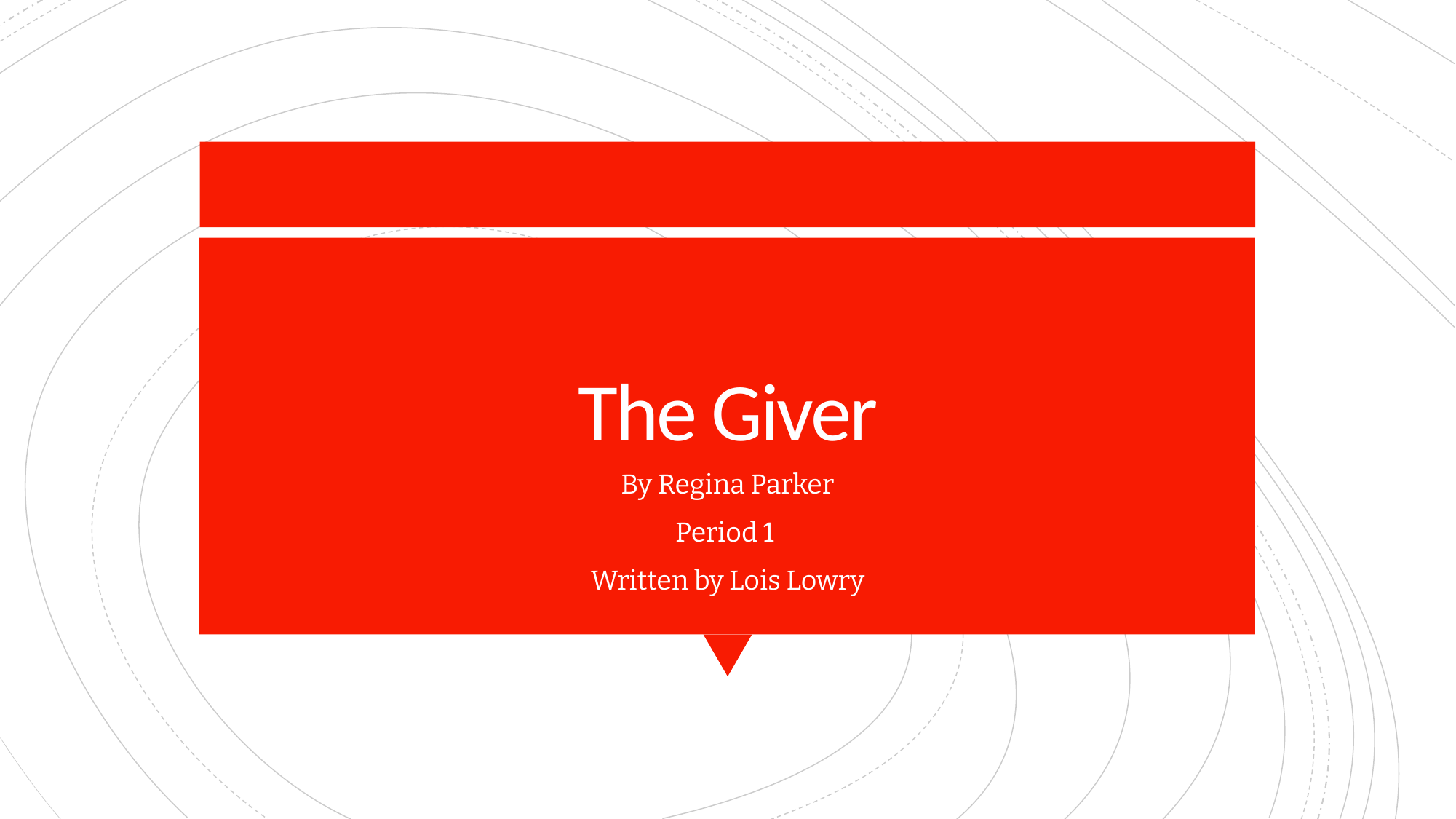

# The Giver
By Regina Parker
Period 1
Written by Lois Lowry